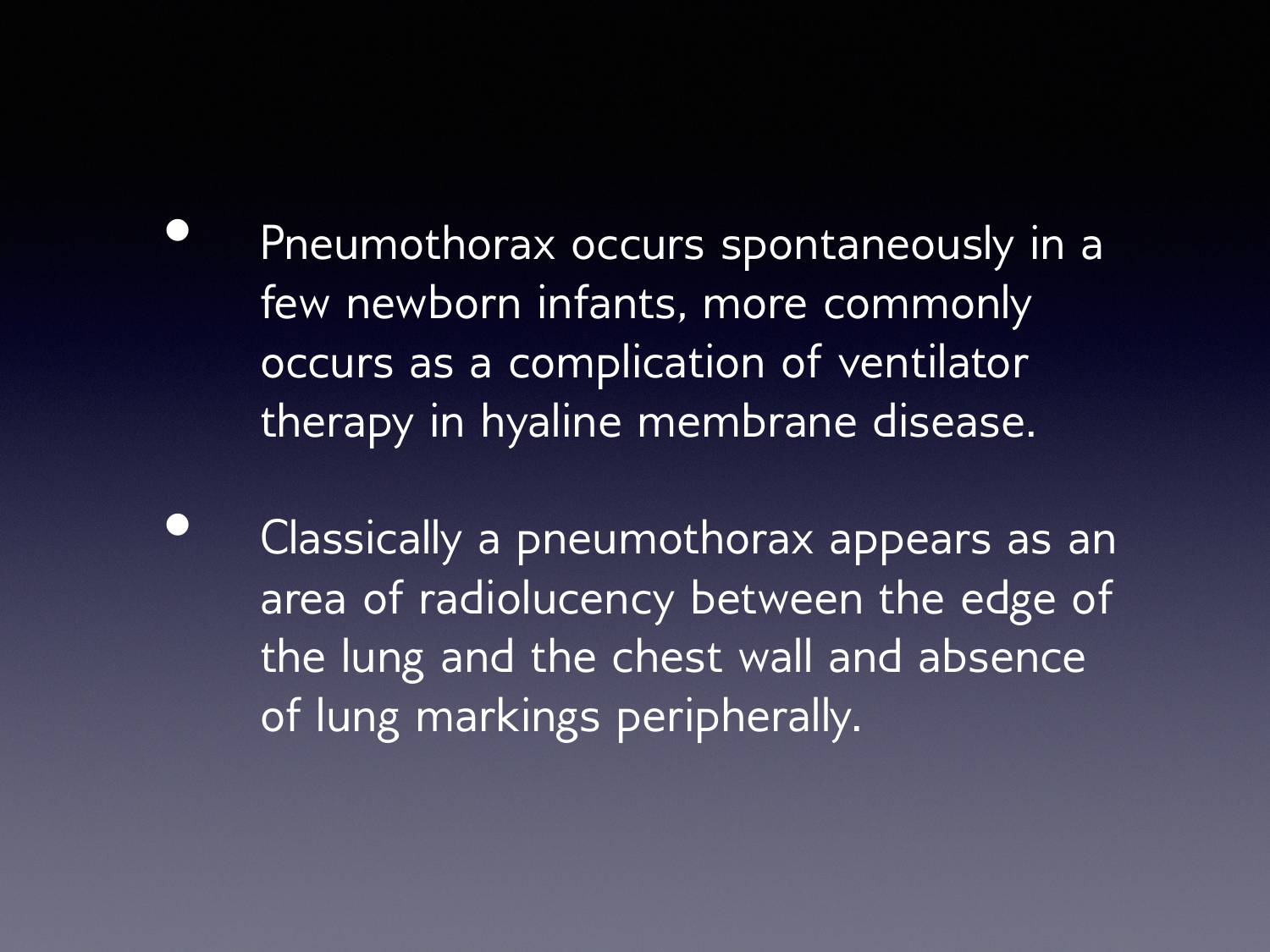

Pneumothorax occurs spontaneously in a few newborn infants, more commonly occurs as a complication of ventilator therapy in hyaline membrane disease.
Classically a pneumothorax appears as an area of radiolucency between the edge of the lung and the chest wall and absence of lung markings peripherally.